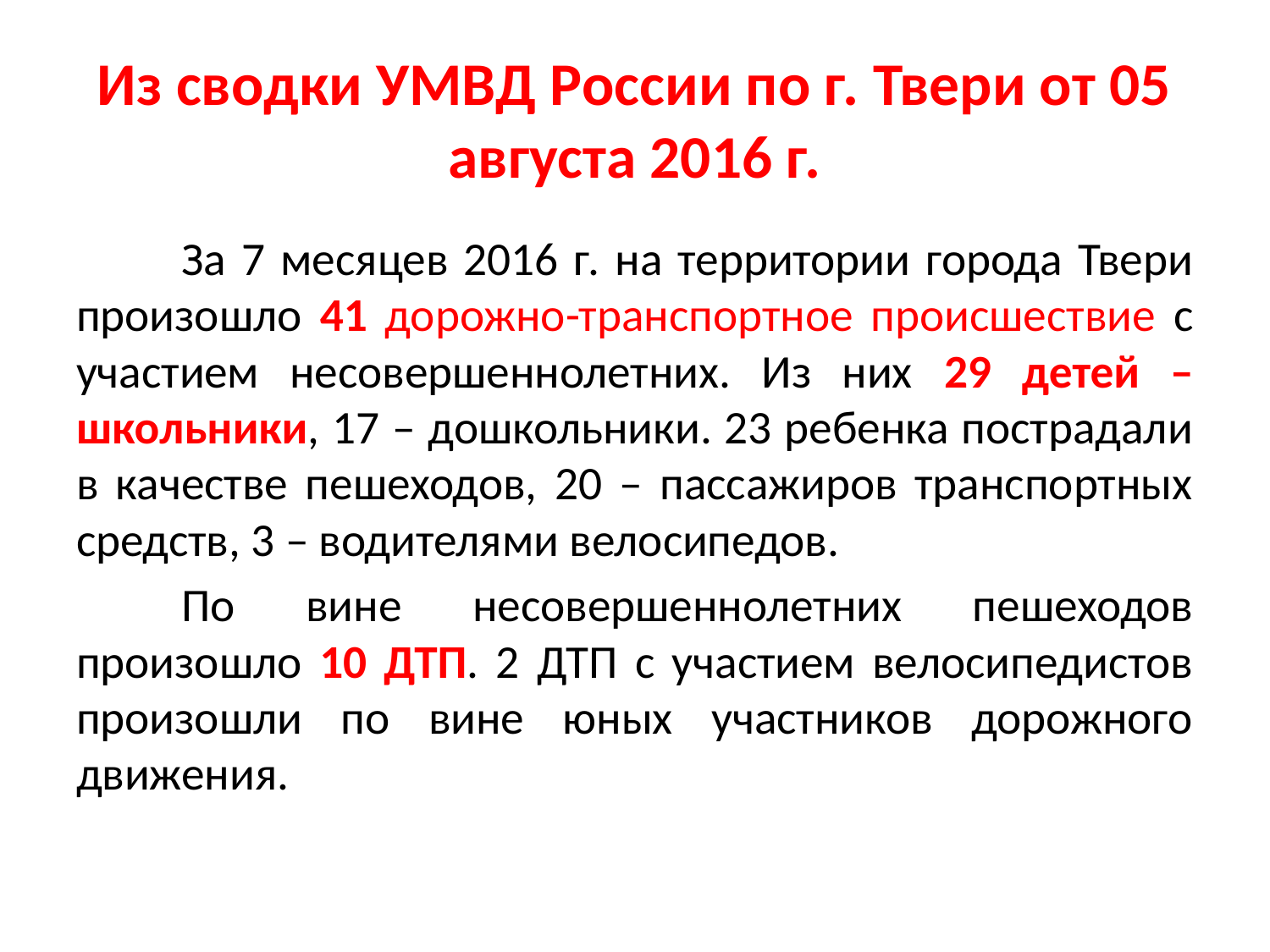

# Из сводки УМВД России по г. Твери от 05 августа 2016 г.
	За 7 месяцев 2016 г. на территории города Твери произошло 41 дорожно-транспортное происшествие с участием несовершеннолетних. Из них 29 детей – школьники, 17 – дошкольники. 23 ребенка пострадали в качестве пешеходов, 20 – пассажиров транспортных средств, 3 – водителями велосипедов.
	По вине несовершеннолетних пешеходов произошло 10 ДТП. 2 ДТП с участием велосипедистов произошли по вине юных участников дорожного движения.